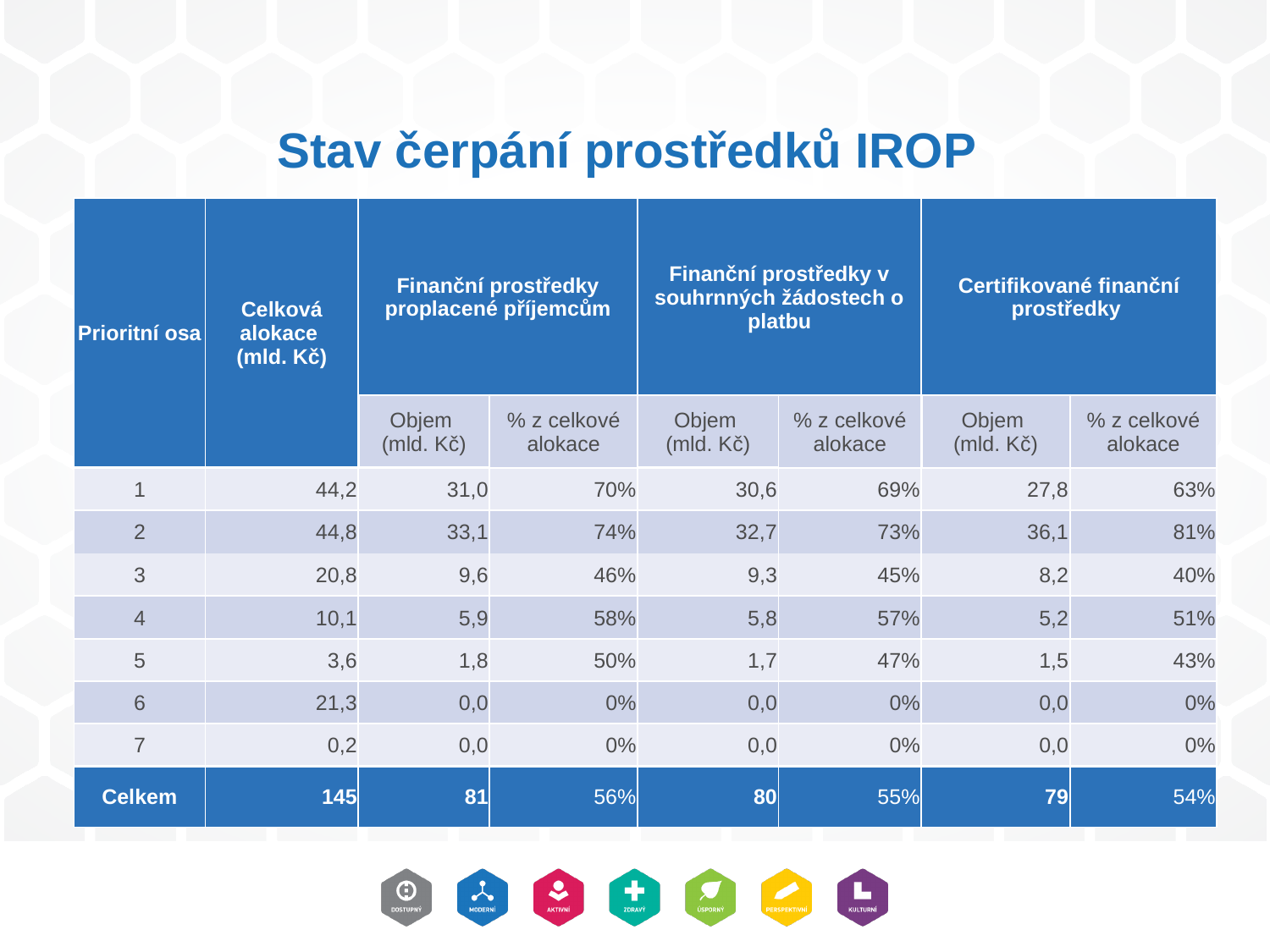

# Stav čerpání prostředků IROP
| Prioritní osa | Celková alokace (mld. Kč) | Finanční prostředky proplacené příjemcům |  | Finanční prostředky v souhrnných žádostech o platbu |  | Certifikované finanční prostředky |  |
| --- | --- | --- | --- | --- | --- | --- | --- |
|  |  | Objem (mld. Kč) | % z celkové alokace | Objem (mld. Kč) | % z celkové alokace | Objem (mld. Kč) | % z celkové alokace |
| 1 | 44,2 | 31,0 | 70% | 30,6 | 69% | 27,8 | 63% |
| 2 | 44,8 | 33,1 | 74% | 32,7 | 73% | 36,1 | 81% |
| 3 | 20,8 | 9,6 | 46% | 9,3 | 45% | 8,2 | 40% |
| 4 | 10,1 | 5,9 | 58% | 5,8 | 57% | 5,2 | 51% |
| 5 | 3,6 | 1,8 | 50% | 1,7 | 47% | 1,5 | 43% |
| 6 | 21,3 | 0,0 | 0% | 0,0 | 0% | 0,0 | 0% |
| 7 | 0,2 | 0,0 | 0% | 0,0 | 0% | 0,0 | 0% |
| Celkem | 145 | 81 | 56% | 80 | 55% | 79 | 54% |